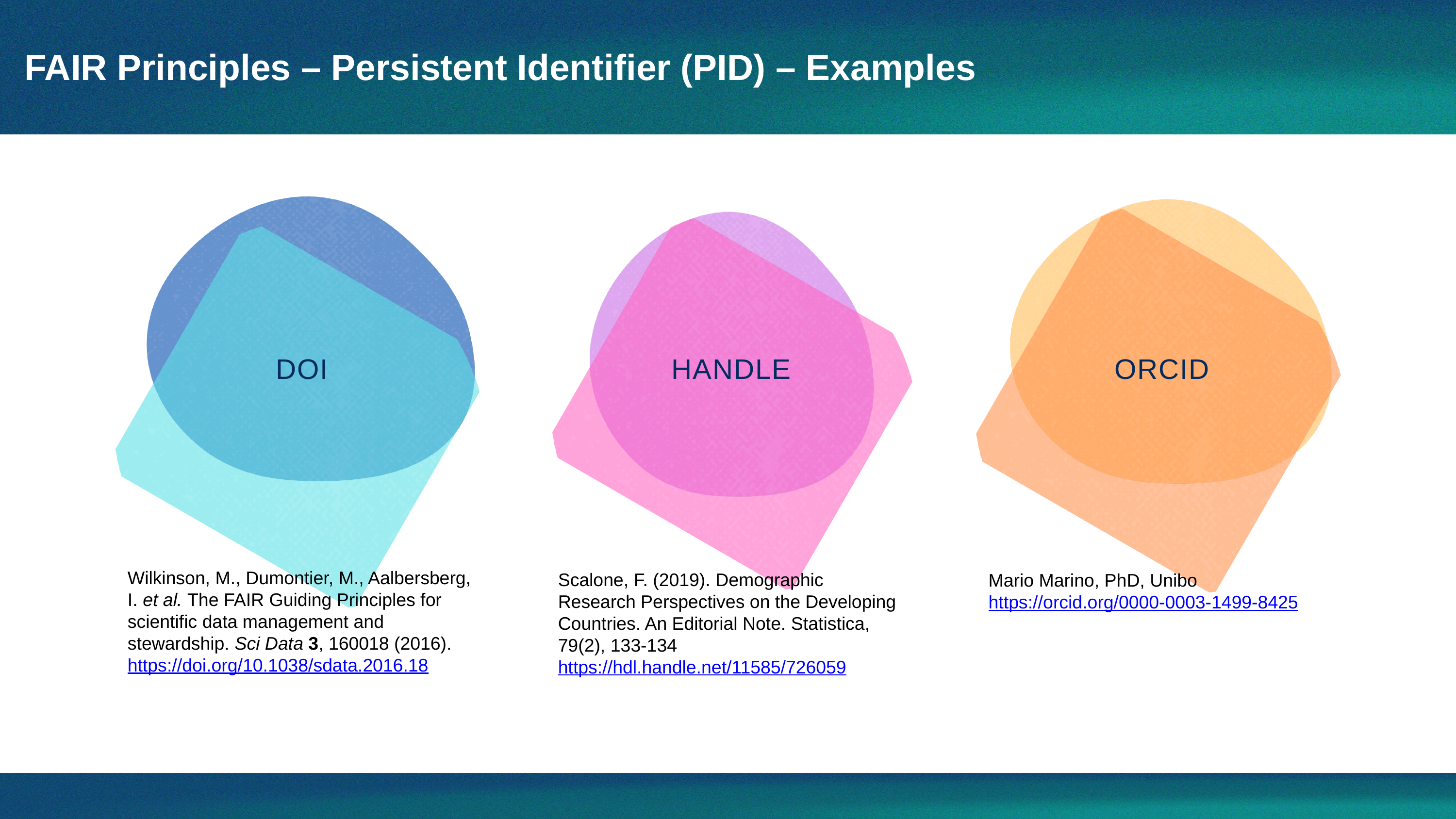

FAIR Principles – Persistent Identifier (PID) – Examples

ORCID
DOI
HANDLE
Wilkinson, M., Dumontier, M., Aalbersberg, I. et al. The FAIR Guiding Principles for scientific data management and stewardship. Sci Data 3, 160018 (2016).
https://doi.org/10.1038/sdata.2016.18

Scalone, F. (2019). Demographic Research Perspectives on the Developing Countries. An Editorial Note. Statistica, 79(2), 133-134
https://hdl.handle.net/11585/726059

Mario Marino, PhD, Unibo
https://orcid.org/0000-0003-1499-8425